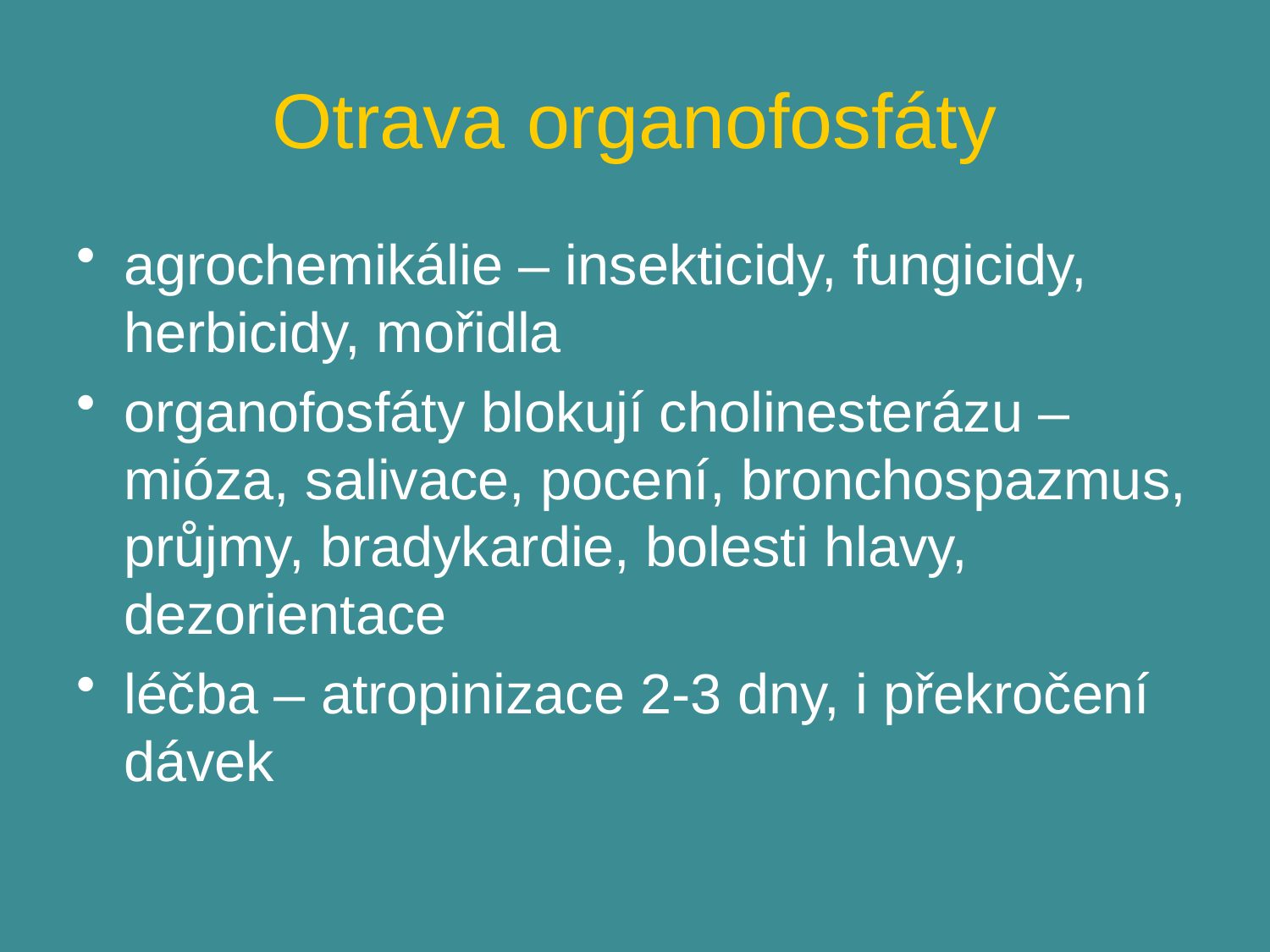

# Otrava organofosfáty
agrochemikálie – insekticidy, fungicidy, herbicidy, mořidla
organofosfáty blokují cholinesterázu – mióza, salivace, pocení, bronchospazmus, průjmy, bradykardie, bolesti hlavy, dezorientace
léčba – atropinizace 2-3 dny, i překročení dávek